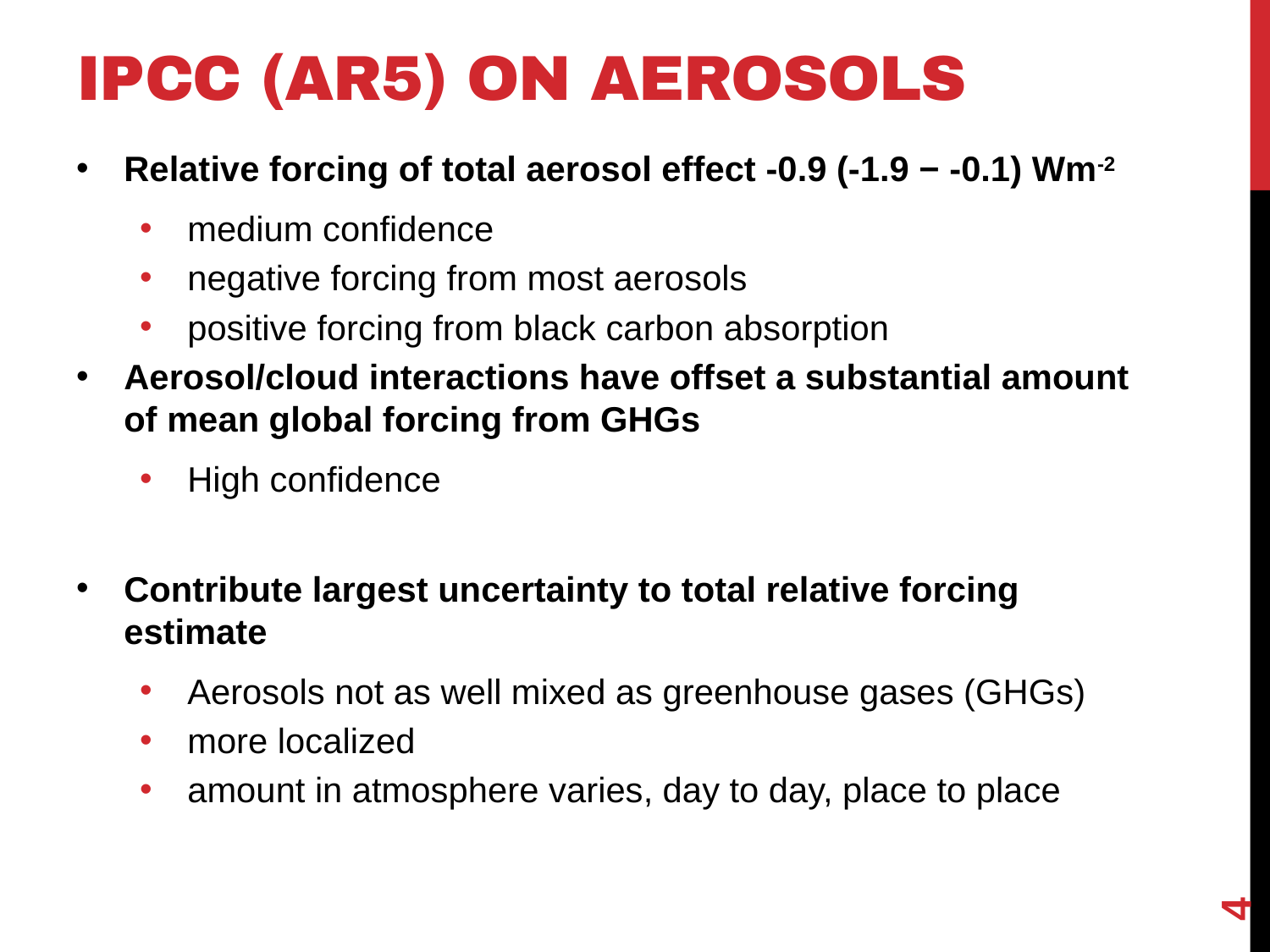

# IPCC (AR5) on aerosols
Relative forcing of total aerosol effect -0.9 (-1.9 − -0.1) Wm-2
medium confidence
negative forcing from most aerosols
positive forcing from black carbon absorption
Aerosol/cloud interactions have offset a substantial amount of mean global forcing from GHGs
High confidence

Contribute largest uncertainty to total relative forcing estimate
Aerosols not as well mixed as greenhouse gases (GHGs)
more localized
amount in atmosphere varies, day to day, place to place

4